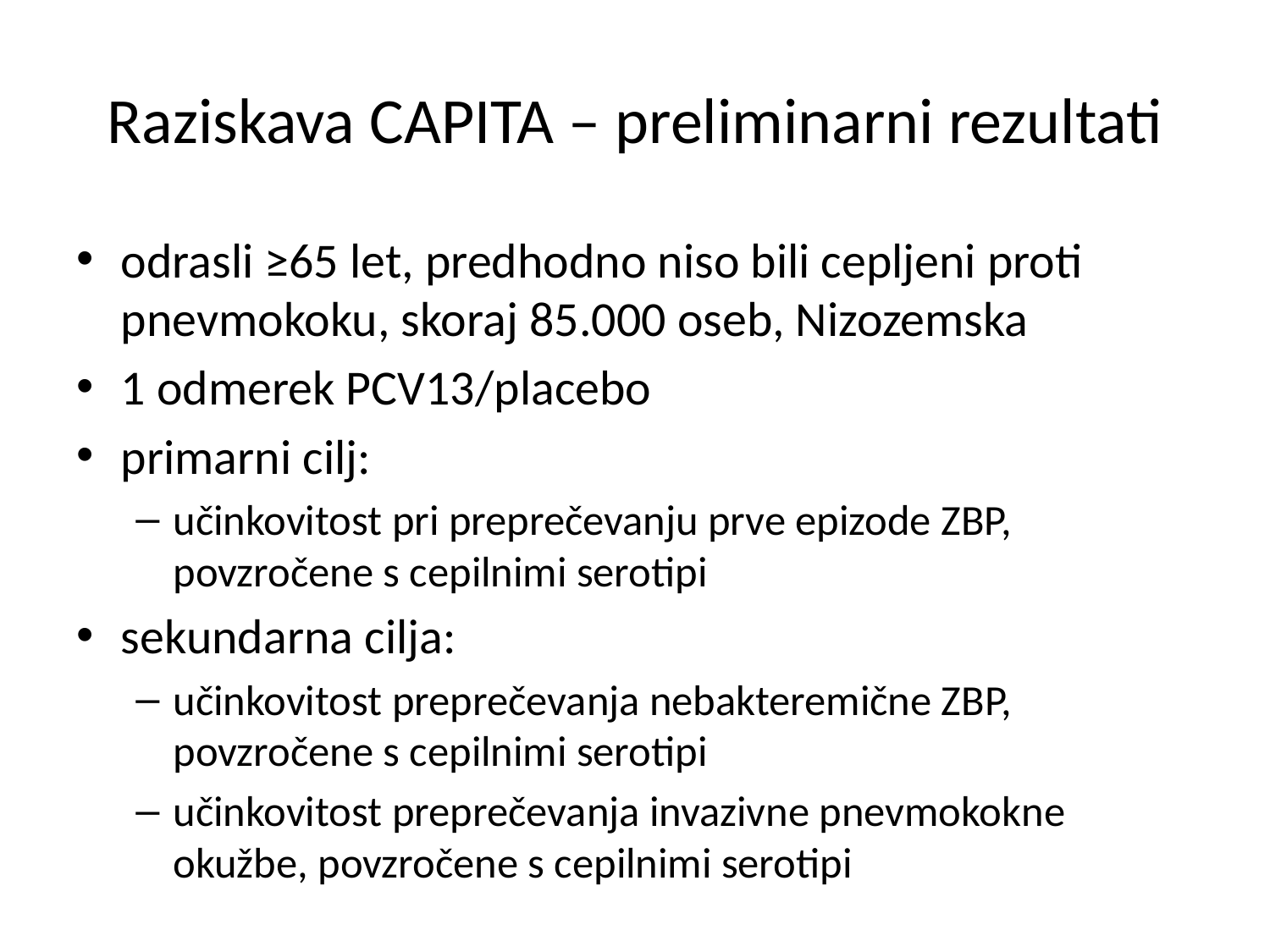

# Raziskava CAPITA – preliminarni rezultati
odrasli ≥65 let, predhodno niso bili cepljeni proti pnevmokoku, skoraj 85.000 oseb, Nizozemska
1 odmerek PCV13/placebo
primarni cilj:
učinkovitost pri preprečevanju prve epizode ZBP, povzročene s cepilnimi serotipi
sekundarna cilja:
učinkovitost preprečevanja nebakteremične ZBP, povzročene s cepilnimi serotipi
učinkovitost preprečevanja invazivne pnevmokokne okužbe, povzročene s cepilnimi serotipi